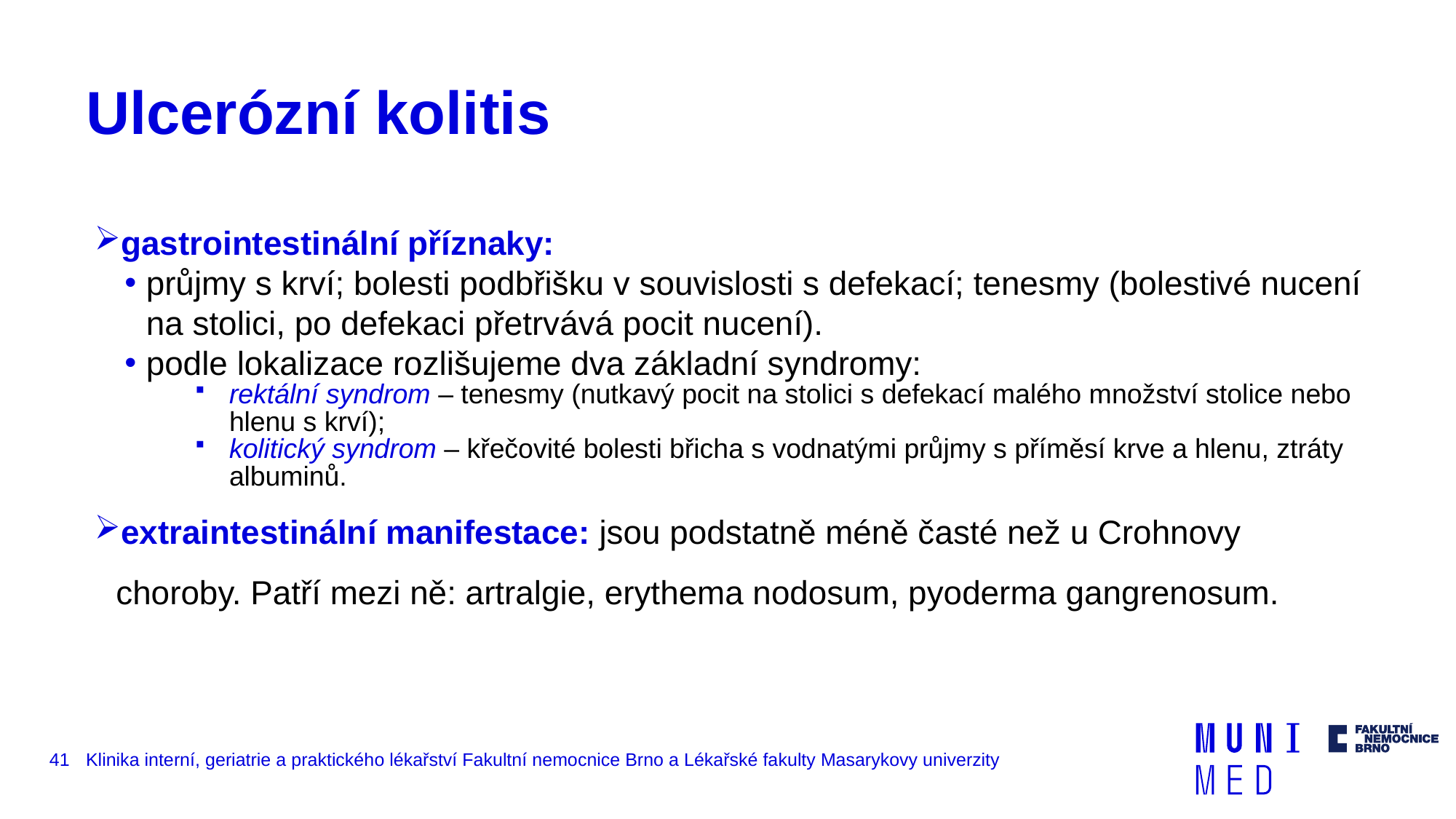

# Ulcerózní kolitis
gastrointestinální příznaky:
průjmy s krví; bolesti podbřišku v souvislosti s defekací; tenesmy (bolestivé nucení na stolici, po defekaci přetrvává pocit nucení).
podle lokalizace rozlišujeme dva základní syndromy:
rektální syndrom – tenesmy (nutkavý pocit na stolici s defekací malého množství stolice nebo hlenu s krví);
kolitický syndrom – křečovité bolesti břicha s vodnatými průjmy s příměsí krve a hlenu, ztráty albuminů.
extraintestinální manifestace: jsou podstatně méně časté než u Crohnovy choroby. Patří mezi ně: artralgie, erythema nodosum, pyoderma gangrenosum.

41
Klinika interní, geriatrie a praktického lékařství Fakultní nemocnice Brno a Lékařské fakulty Masarykovy univerzity